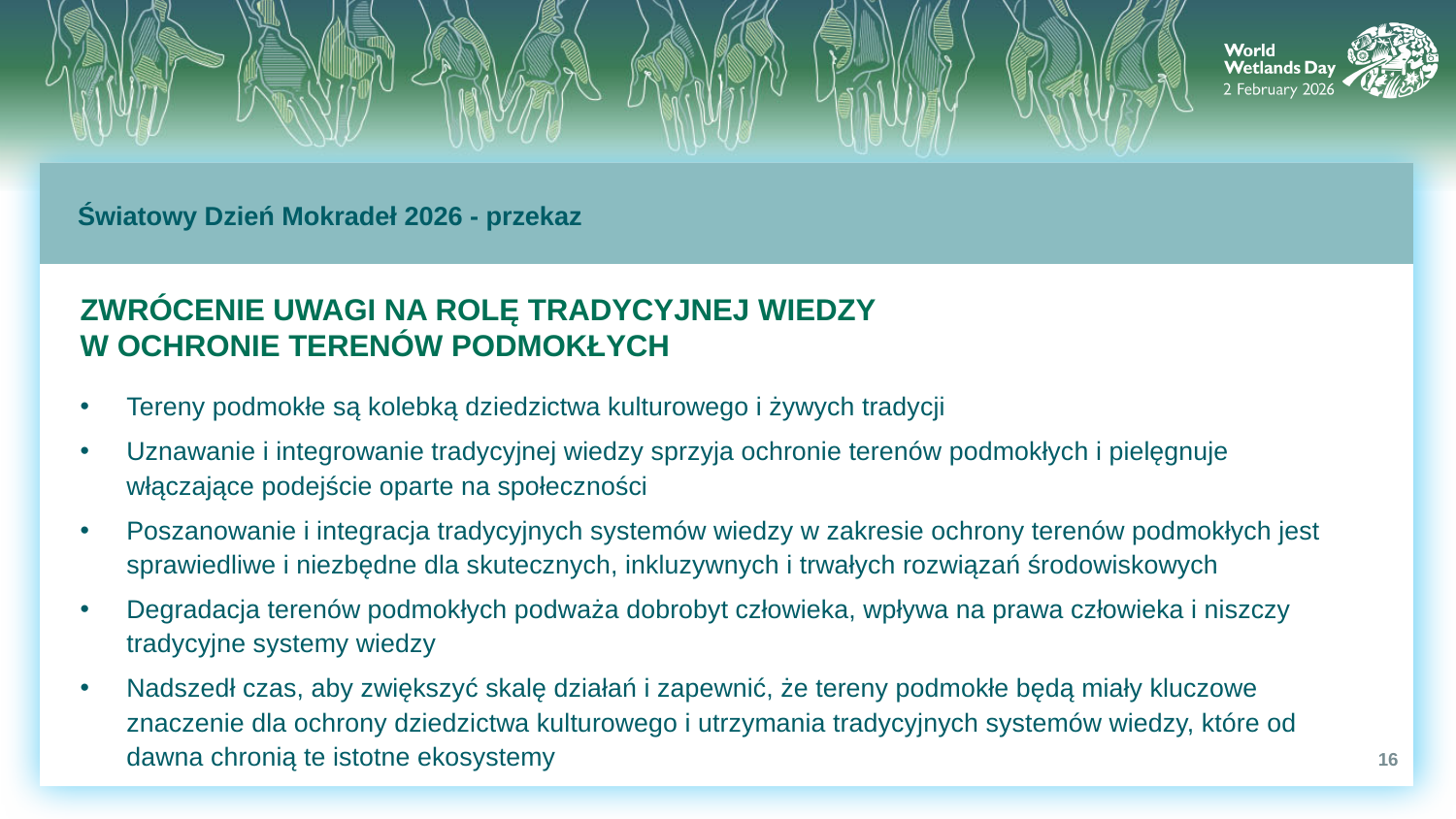

# Światowy Dzień Mokradeł 2026 - przekaz
ZWRÓCENIE UWAGI NA ROLĘ TRADYCYJNEJ WIEDZY
W OCHRONIE TERENÓW PODMOKŁYCH
Tereny podmokłe są kolebką dziedzictwa kulturowego i żywych tradycji
Uznawanie i integrowanie tradycyjnej wiedzy sprzyja ochronie terenów podmokłych i pielęgnuje włączające podejście oparte na społeczności
Poszanowanie i integracja tradycyjnych systemów wiedzy w zakresie ochrony terenów podmokłych jest sprawiedliwe i niezbędne dla skutecznych, inkluzywnych i trwałych rozwiązań środowiskowych
Degradacja terenów podmokłych podważa dobrobyt człowieka, wpływa na prawa człowieka i niszczy tradycyjne systemy wiedzy
Nadszedł czas, aby zwiększyć skalę działań i zapewnić, że tereny podmokłe będą miały kluczowe znaczenie dla ochrony dziedzictwa kulturowego i utrzymania tradycyjnych systemów wiedzy, które od dawna chronią te istotne ekosystemy

16